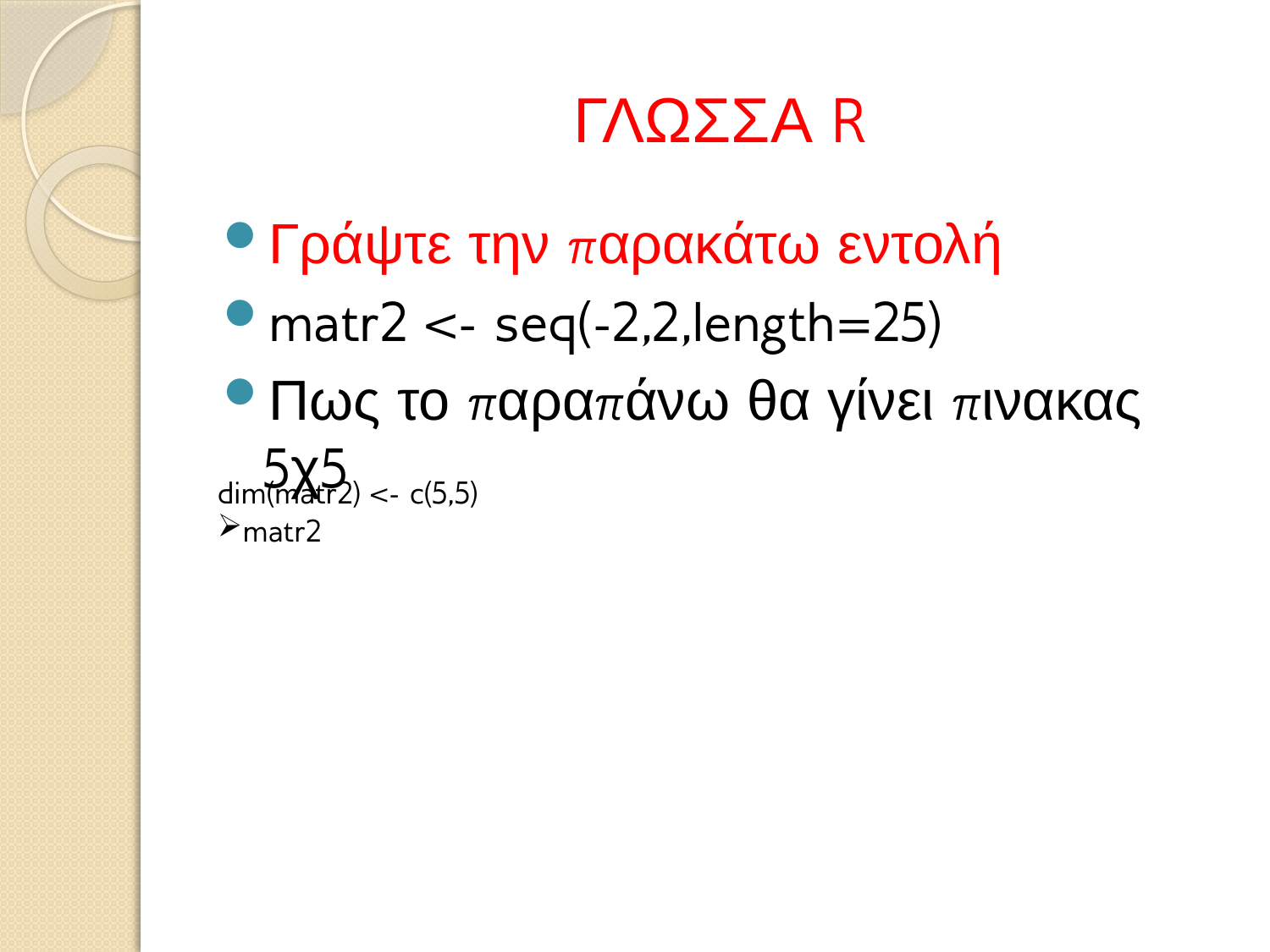

# ΓΛΩΣΣΑ R
Γράψτε την παρακάτω εντολή
matr2 <- seq(-2,2,length=25)
Πως το παραπάνω θα γίνει πινακας 5χ5

dim(matr2) <- c(5,5)
matr2